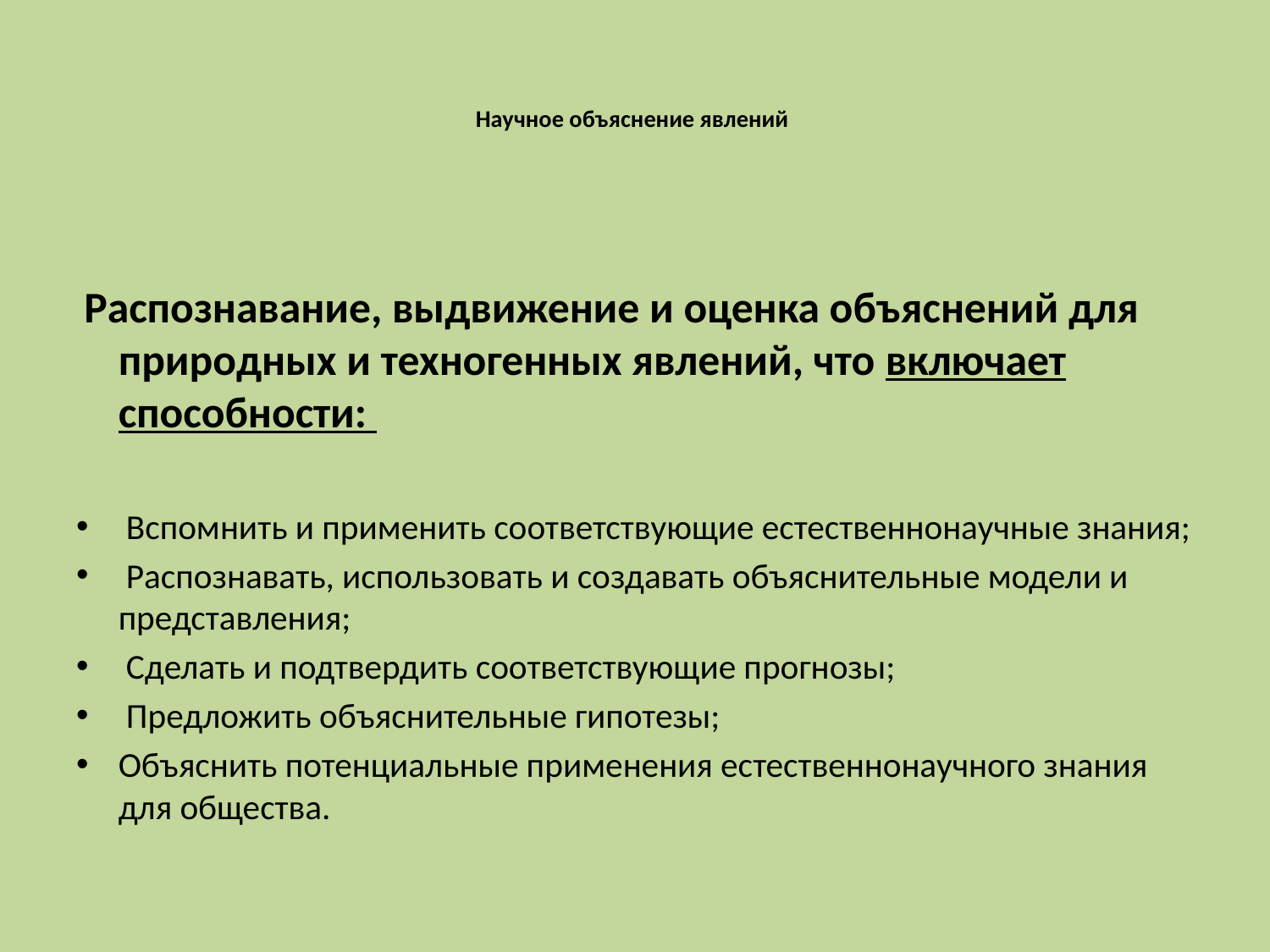

# Научное объяснение явлений

 Распознавание, выдвижение и оценка объяснений для природных и техногенных явлений, что включает способности:

 Вспомнить и применить соответствующие естественнонаучные знания;
 Распознавать, использовать и создавать объяснительные модели и представления;
 Сделать и подтвердить соответствующие прогнозы;
 Предложить объяснительные гипотезы;
Объяснить потенциальные применения естественнонаучного знания для общества.